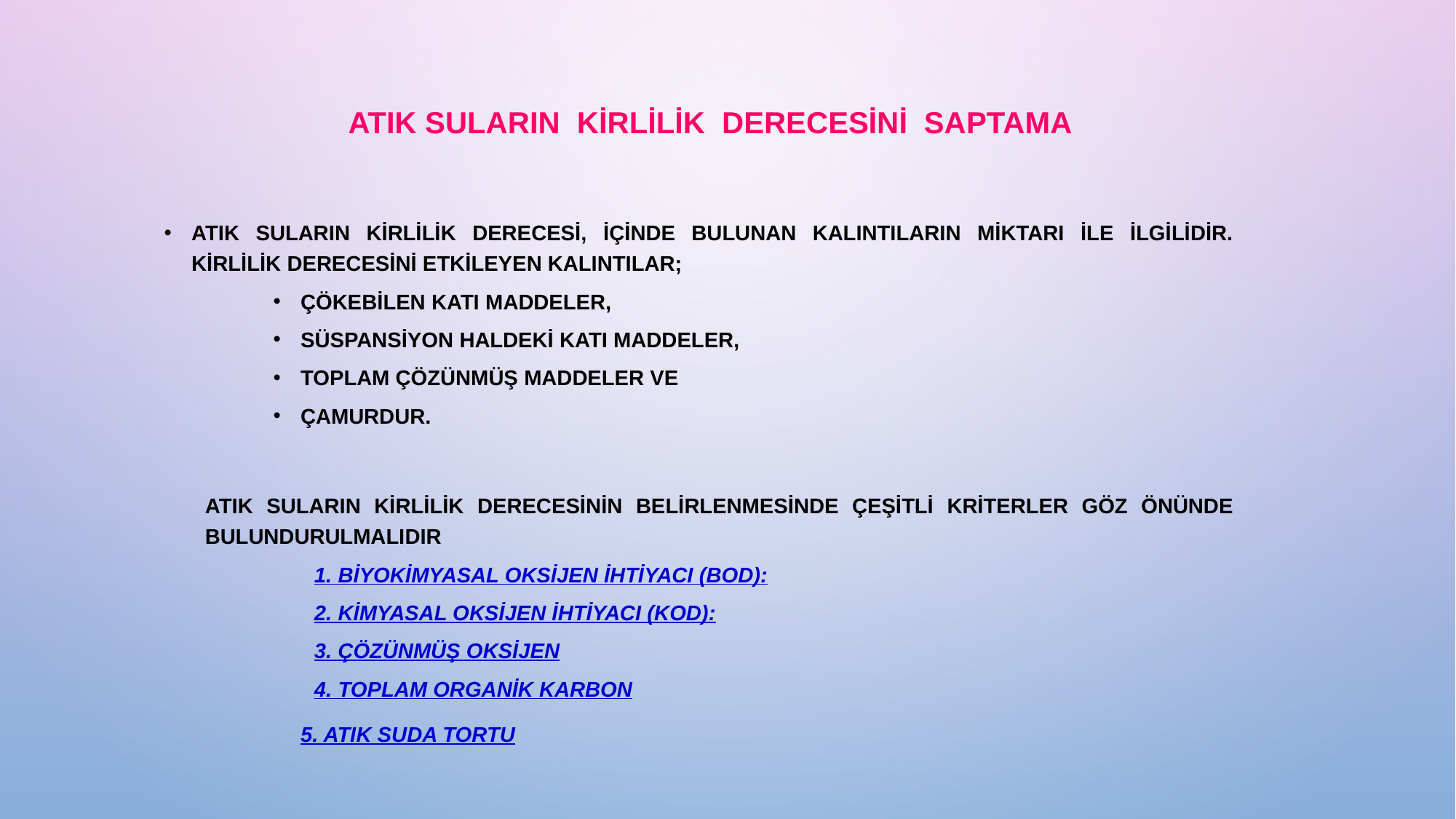

# Atık Suların  Kirlilik  Derecesini  Saptama
Atık suların kirlilik derecesi, içinde bulunan kalıntıların miktarı ile ilgilidir. Kirlilik derecesini etkileyen kalıntılar;
çökebilen katı maddeler,
süspansiyon haldeki katı maddeler,
toplam çözünmüş maddeler ve
çamurdur.

	Atık suların kirlilik derecesinin belirlenmesinde çeşitli kriterler göz önünde bulundurulmalıdır
		1. Biyokimyasal oksijen ihtiyacı (BOD):
		2. Kimyasal oksijen ihtiyacı (KOD):
		3. Çözünmüş Oksijen
		4. Toplam Organik Karbon
		5. Atık Suda Tortu